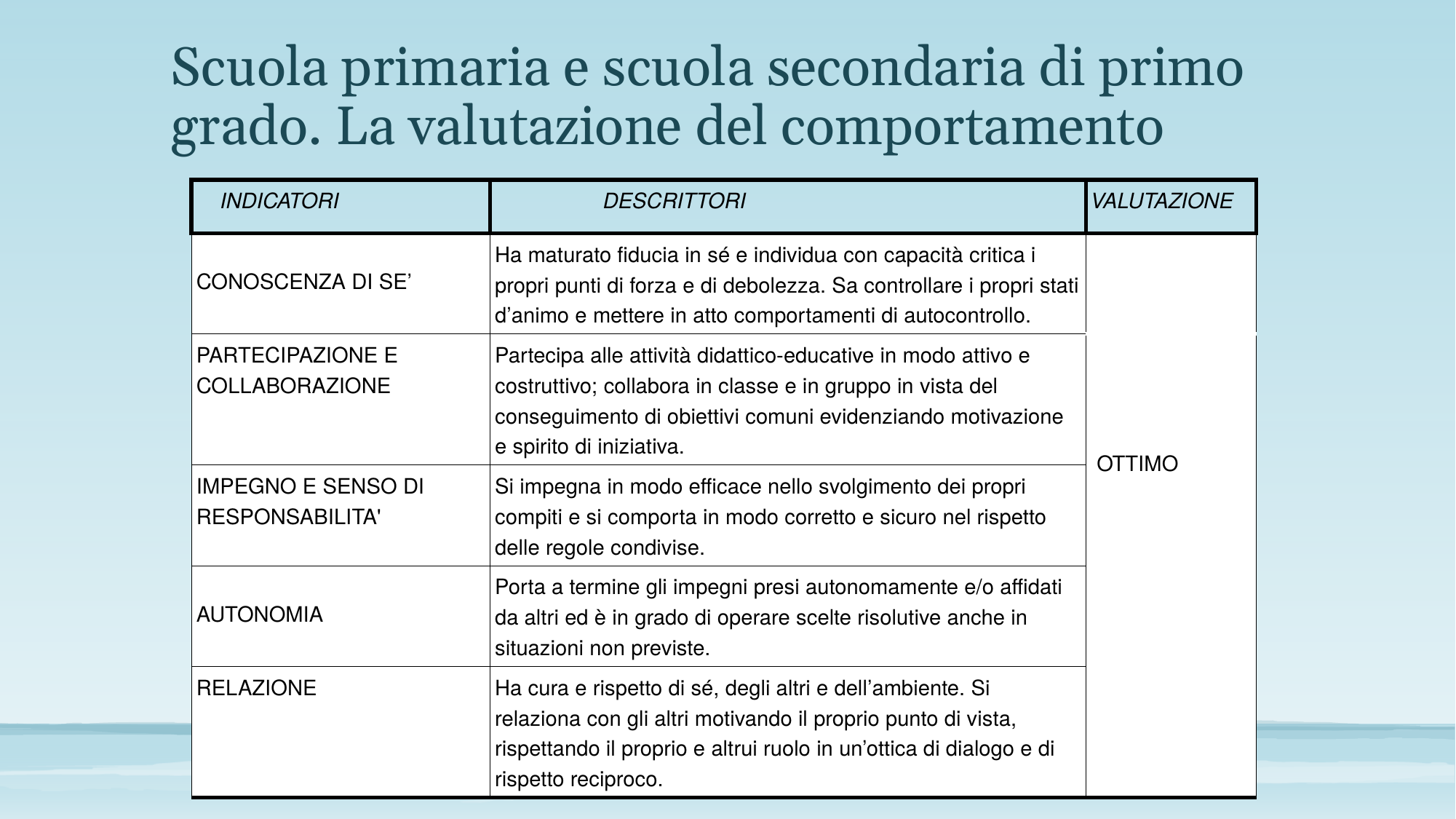

# Scuola primaria e scuola secondaria di primo grado. La valutazione del comportamento
| INDICATORI | DESCRITTORI | VALUTAZIONE |
| --- | --- | --- |
| CONOSCENZA DI SE’ | Ha maturato fiducia in sé e individua con capacità critica i propri punti di forza e di debolezza. Sa controllare i propri stati d’animo e mettere in atto comportamenti di autocontrollo. |  |
| PARTECIPAZIONE E COLLABORAZIONE | Partecipa alle attività didattico-educative in modo attivo e costruttivo; collabora in classe e in gruppo in vista del conseguimento di obiettivi comuni evidenziando motivazione e spirito di iniziativa. | OTTIMO |
| IMPEGNO E SENSO DI RESPONSABILITA' | Si impegna in modo efficace nello svolgimento dei propri compiti e si comporta in modo corretto e sicuro nel rispetto delle regole condivise. |  |
| AUTONOMIA | Porta a termine gli impegni presi autonomamente e/o affidati da altri ed è in grado di operare scelte risolutive anche in situazioni non previste. |  |
| RELAZIONE | Ha cura e rispetto di sé, degli altri e dell’ambiente. Si relaziona con gli altri motivando il proprio punto di vista, rispettando il proprio e altrui ruolo in un’ottica di dialogo e di rispetto reciproco. |  |